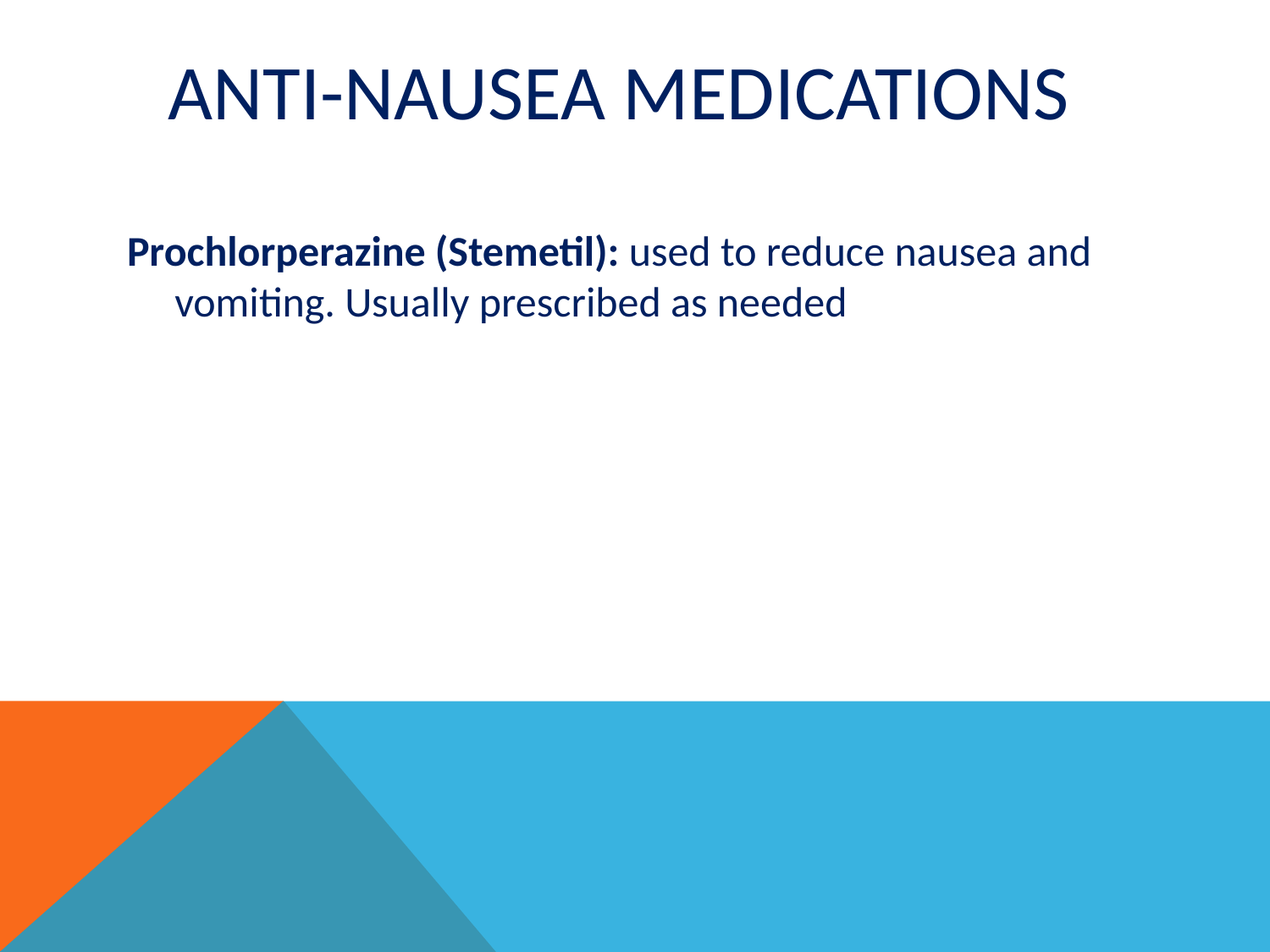

# ANTI-NAUSEA mEDICATIONS

Prochlorperazine (Stemetil): used to reduce nausea and vomiting. Usually prescribed as needed